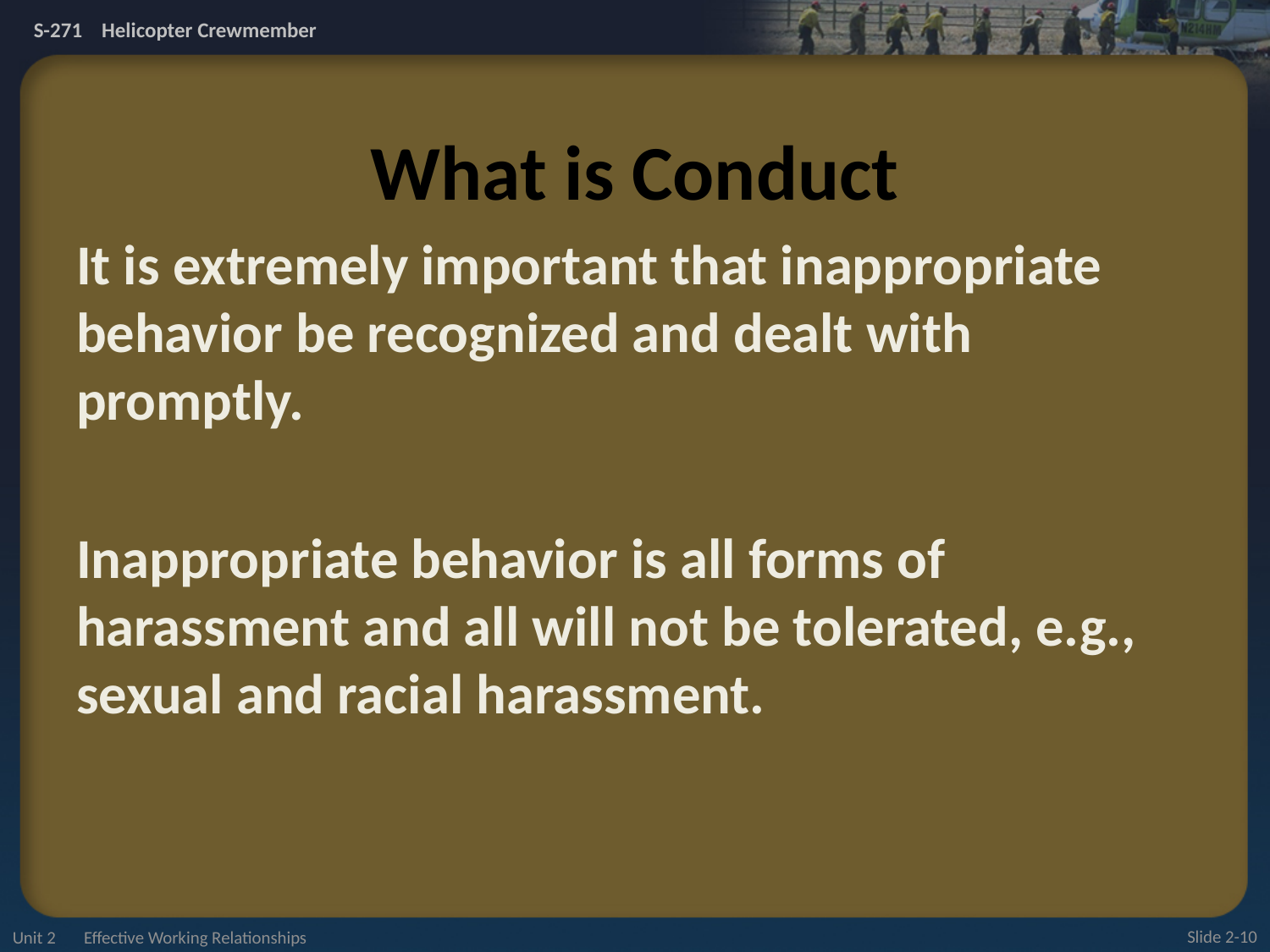

# What is Conduct
It is extremely important that inappropriate behavior be recognized and dealt with promptly.

Inappropriate behavior is all forms of harassment and all will not be tolerated, e.g., sexual and racial harassment.
Unit 2       Effective Working Relationships

Slide 2-10